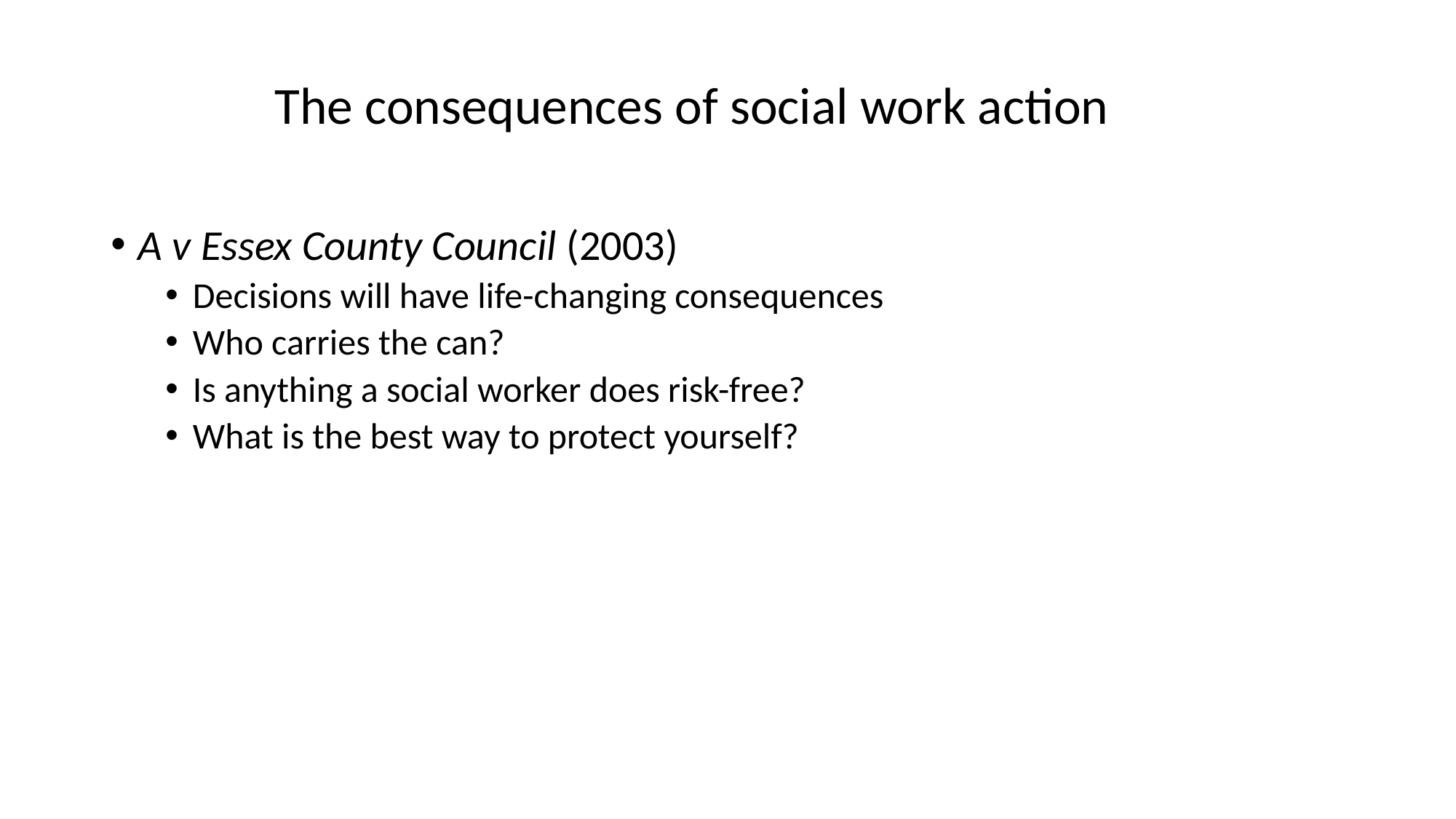

A v Essex County Council (2003)
Decisions will have life-changing consequences
Who carries the can?
Is anything a social worker does risk-free?
What is the best way to protect yourself?

The consequences of social work action